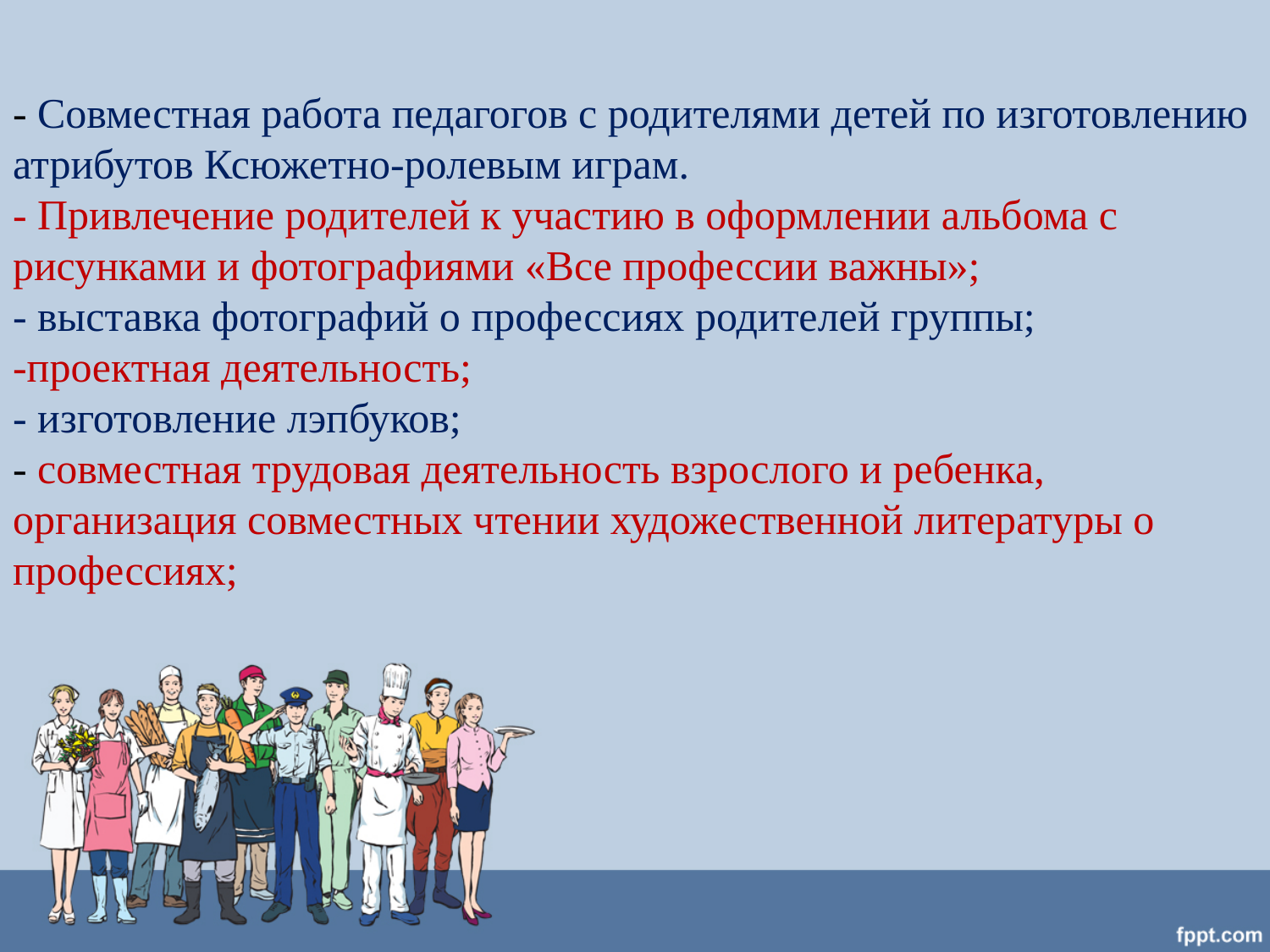

- Совместная работа педагогов с родителями детей по изготовлению атрибутов Ксюжетно-ролевым играм.
- Привлечение родителей к участию в оформлении альбома с рисунками и фотографиями «Все профессии важны»;
- выставка фотографий о профессиях родителей группы;
-проектная деятельность;
- изготовление лэпбуков;
- совместная трудовая деятельность взрослого и ребенка, организация совместных чтении художественной литературы о профессиях;